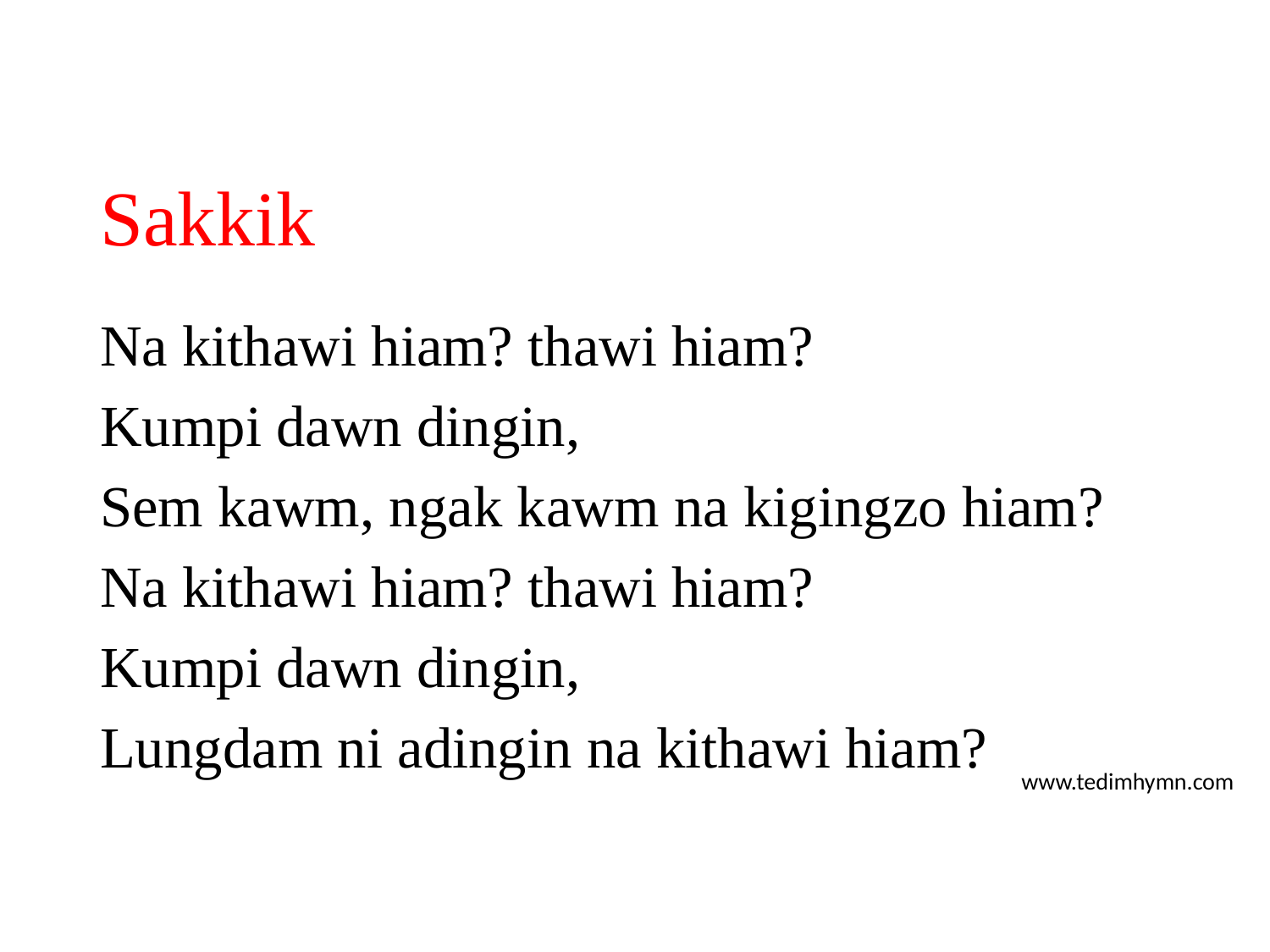

# Sakkik
Na kithawi hiam? thawi hiam?
Kumpi dawn dingin,
Sem kawm, ngak kawm na kigingzo hiam?
Na kithawi hiam? thawi hiam?
Kumpi dawn dingin,
Lungdam ni adingin na kithawi hiam?

www.tedimhymn.com